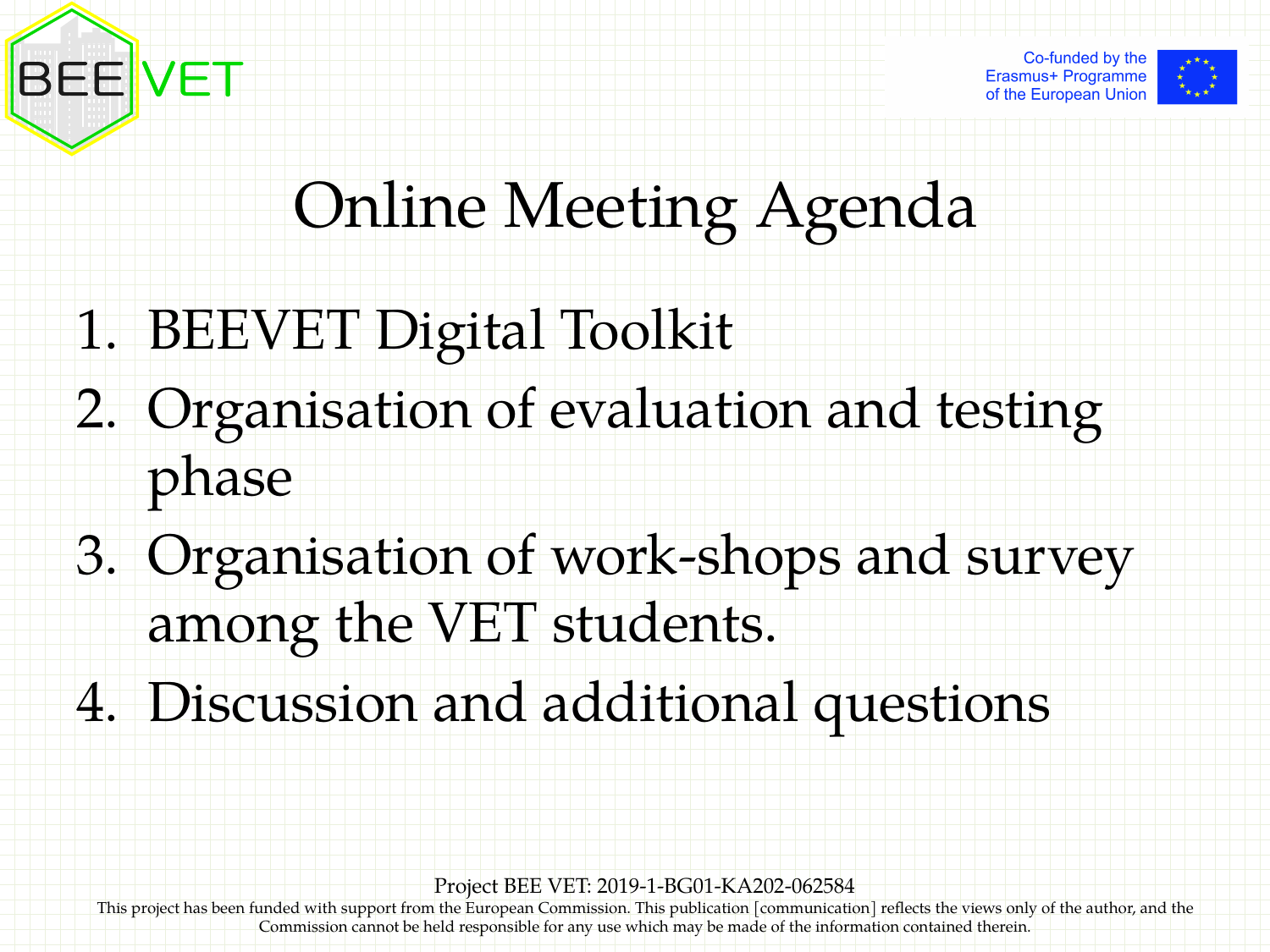

# Online Meeting Agenda
BEEVET Digital Toolkit
Organisation of evaluation and testing phase
Organisation of work-shops and survey among the VET students.
Discussion and additional questions